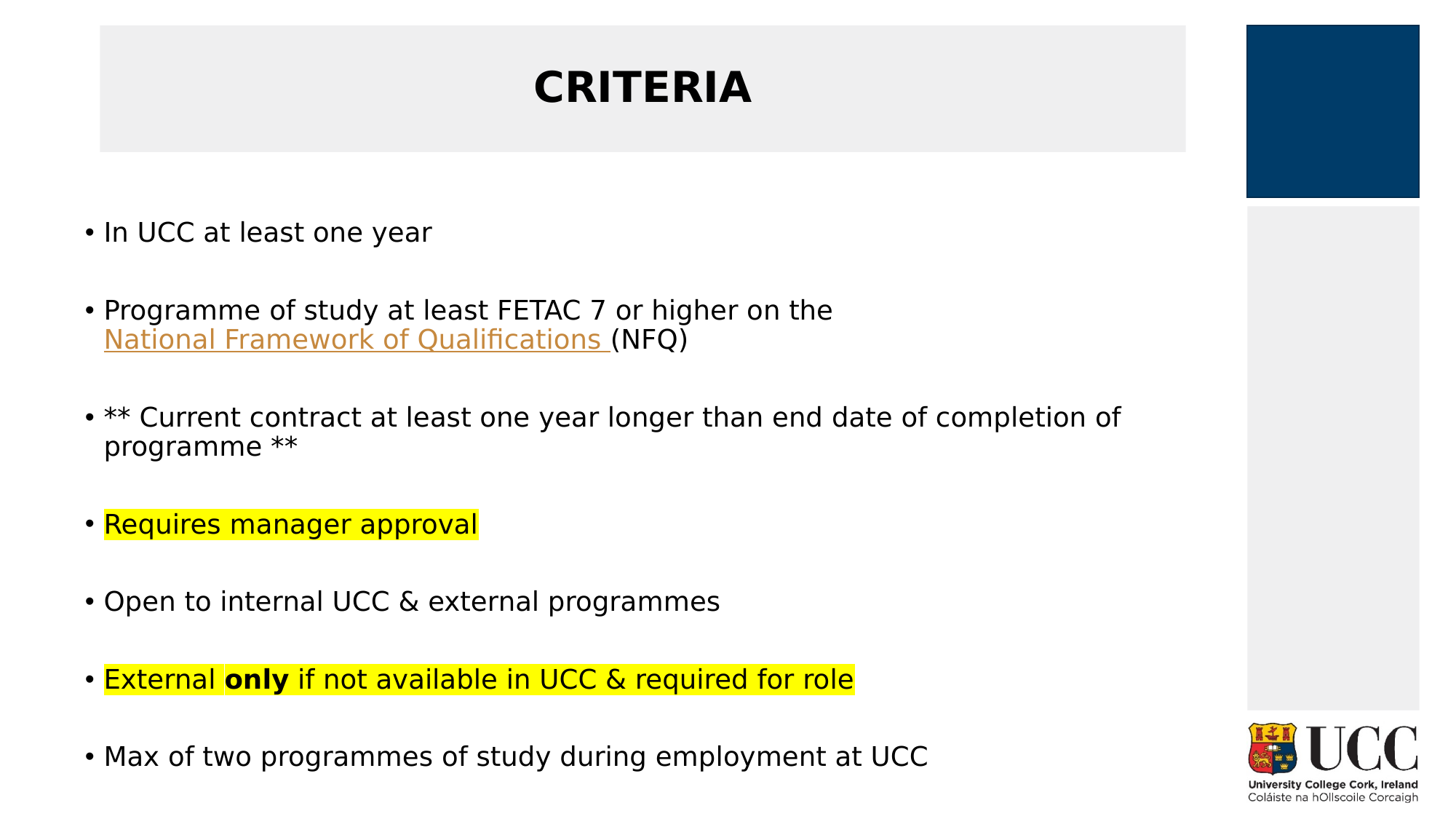

# CRITERIA

In UCC at least one year

Programme of study at least FETAC 7 or higher on the National Framework of Qualifications (NFQ)

** Current contract at least one year longer than end date of completion of programme **

Requires manager approval

Open to internal UCC & external programmes

External only if not available in UCC & required for role

Max of two programmes of study during employment at UCC